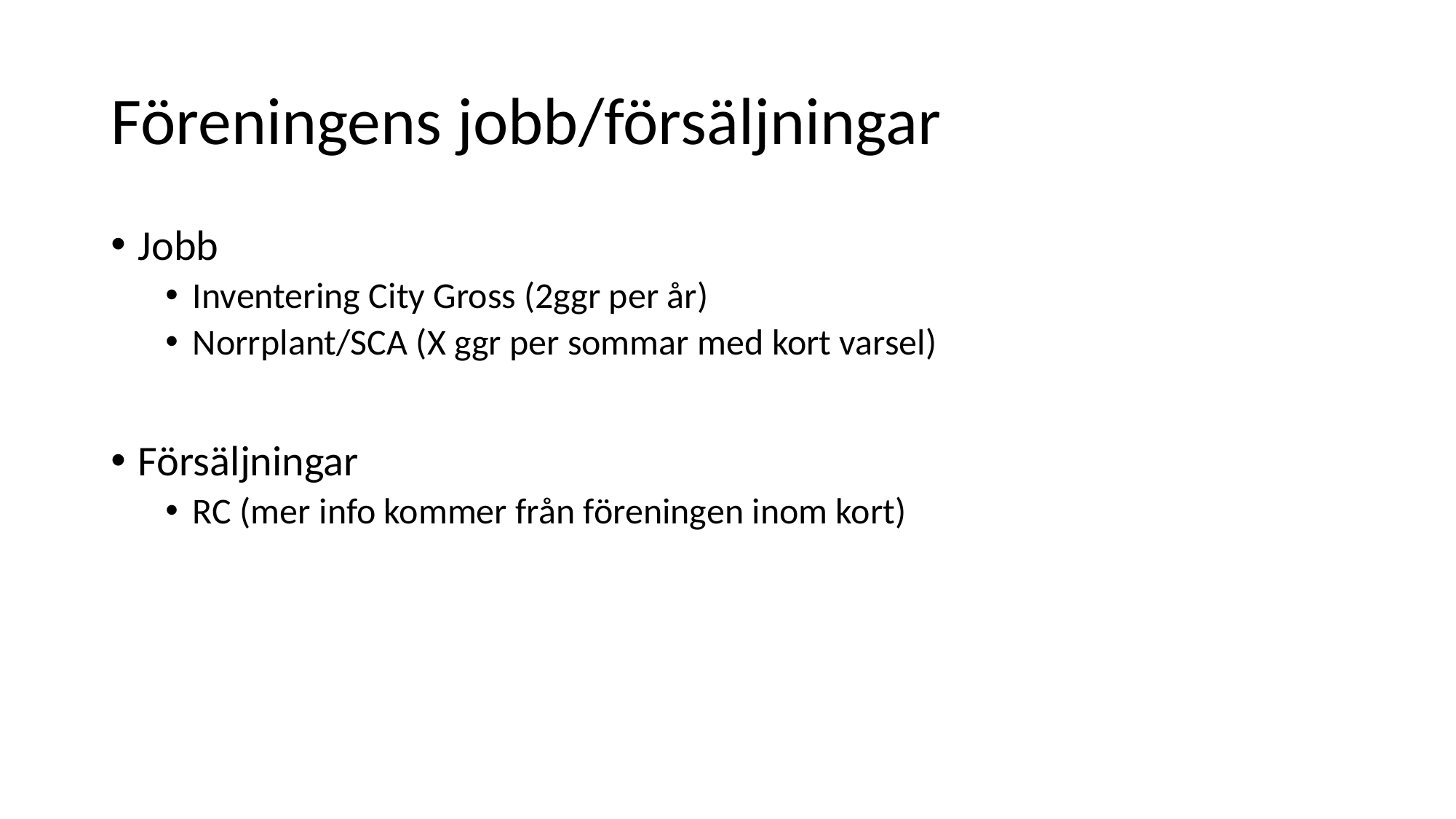

# Föreningens jobb/försäljningar
Jobb
Inventering City Gross (2ggr per år)
Norrplant/SCA (X ggr per sommar med kort varsel)

Försäljningar
RC (mer info kommer från föreningen inom kort)